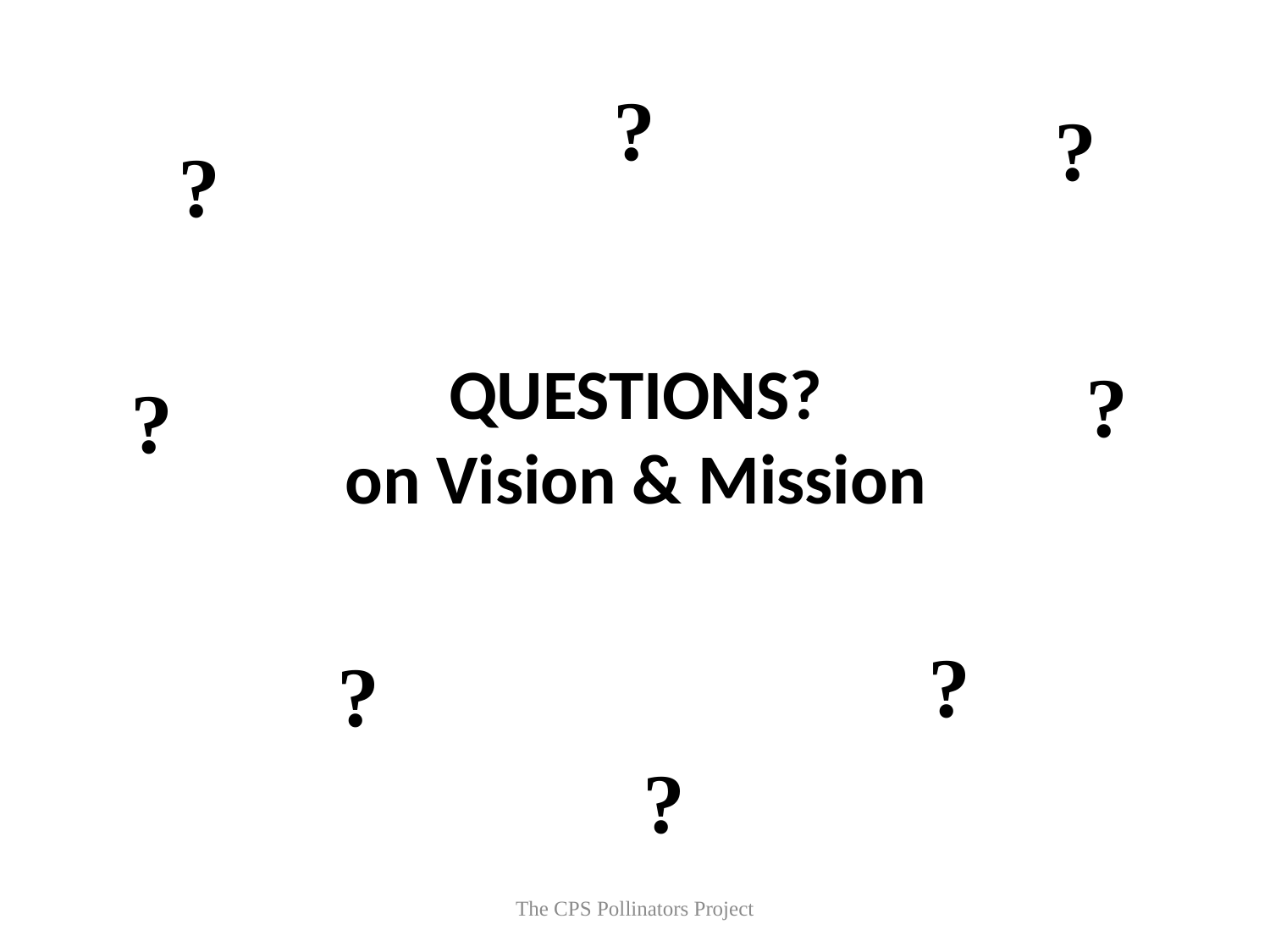

?
?
?
QUESTIONS?
on Vision & Mission

?
?
?
?
?
The CPS Pollinators Project